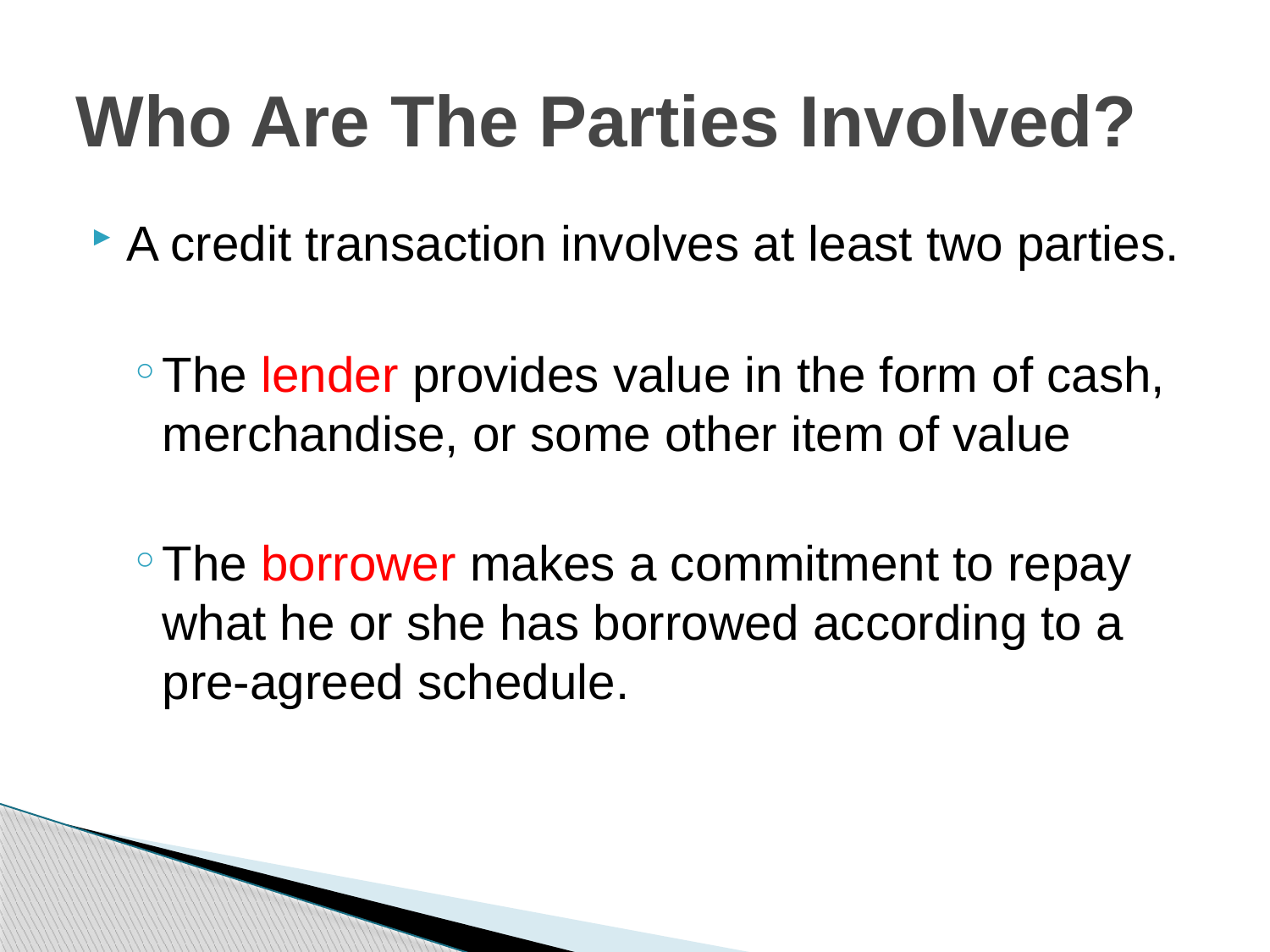

# Who Are The Parties Involved?
A credit transaction involves at least two parties.

The lender provides value in the form of cash, merchandise, or some other item of value

The borrower makes a commitment to repay what he or she has borrowed according to a pre-agreed schedule.